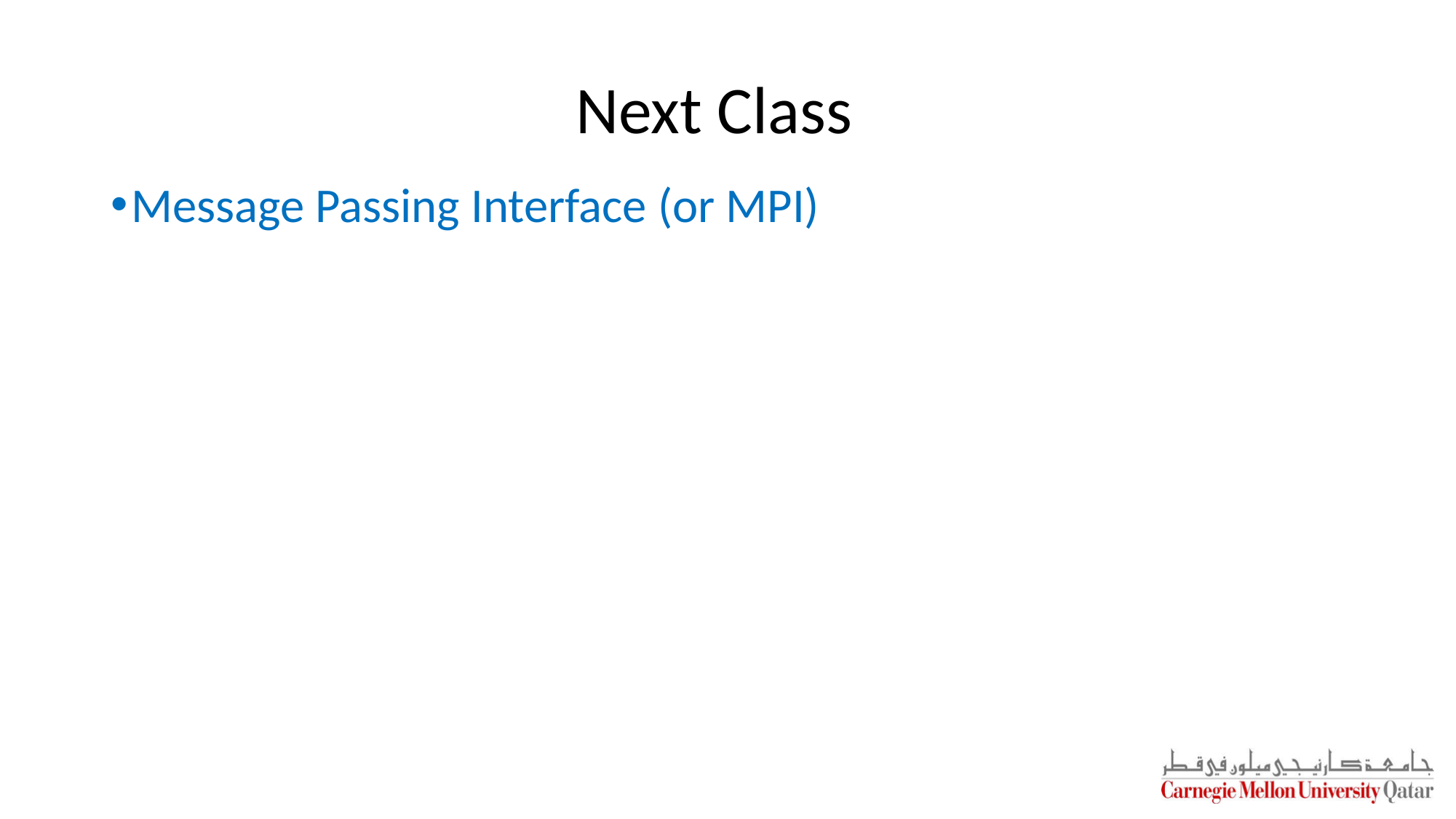

# Next Class
Message Passing Interface (or MPI)